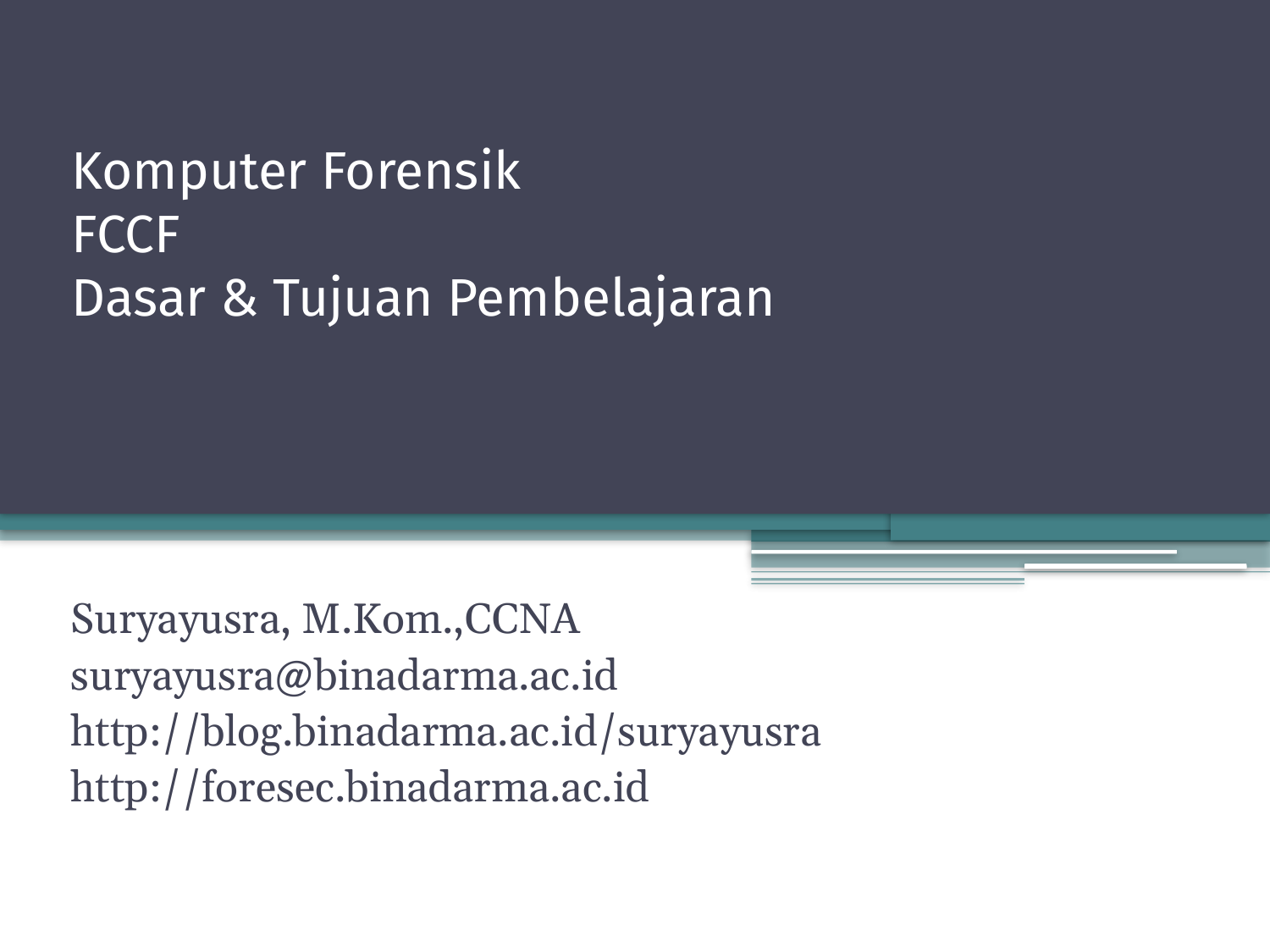

# Komputer Forensik FCCF Dasar & Tujuan Pembelajaran
Suryayusra, M.Kom.,CCNA
suryayusra@binadarma.ac.id
http://blog.binadarma.ac.id/suryayusra
http://foresec.binadarma.ac.id